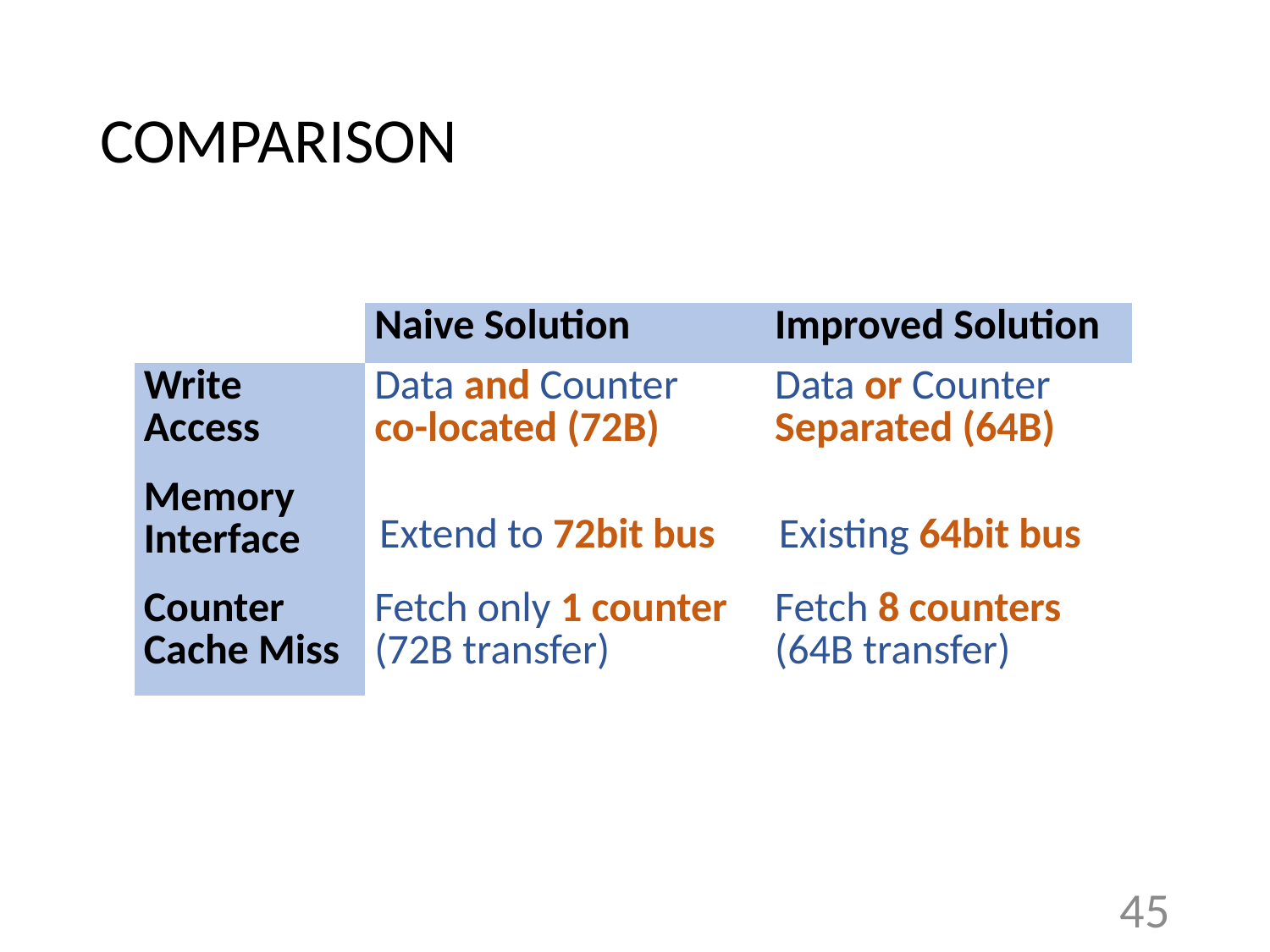

# COMPARISON
|  | Naive Solution | Improved Solution |
| --- | --- | --- |
| Write Access | Data and Counter co-located (72B) | Data or Counter Separated (64B) |
| Memory Interface |  |  |
| Counter Cache Miss | Fetch only 1 counter (72B transfer) | Fetch 8 counters (64B transfer) |
Existing 64bit bus
Extend to 72bit bus
45